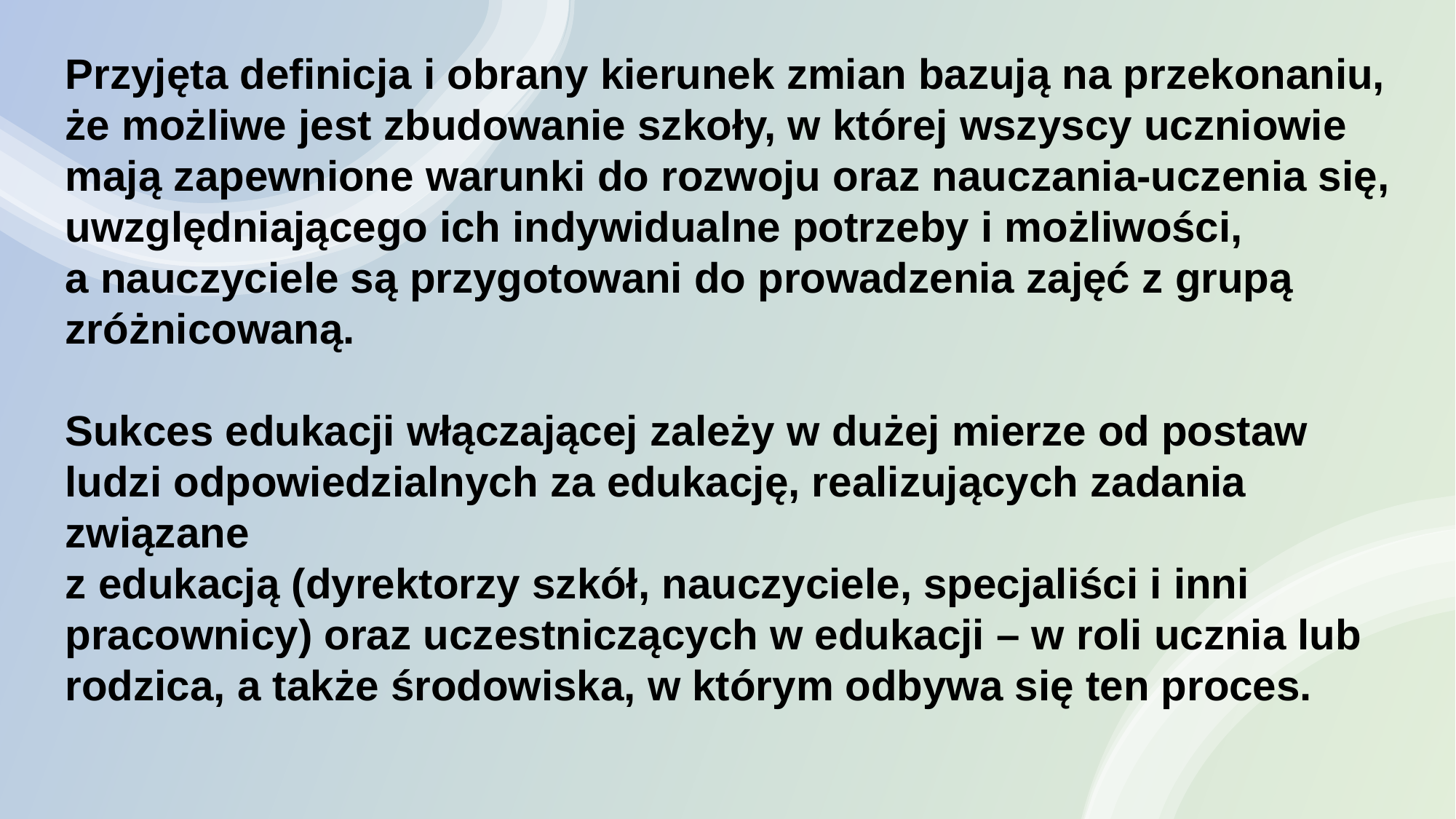

Przyjęta definicja i obrany kierunek zmian bazują na przekonaniu,
że możliwe jest zbudowanie szkoły, w której wszyscy uczniowie mają zapewnione warunki do rozwoju oraz nauczania-uczenia się, uwzględniającego ich indywidualne potrzeby i możliwości,
a nauczyciele są przygotowani do prowadzenia zajęć z grupą zróżnicowaną.

Sukces edukacji włączającej zależy w dużej mierze od postaw ludzi odpowiedzialnych za edukację, realizujących zadania związane
z edukacją (dyrektorzy szkół, nauczyciele, specjaliści i inni pracownicy) oraz uczestniczących w edukacji – w roli ucznia lub rodzica, a także środowiska, w którym odbywa się ten proces.